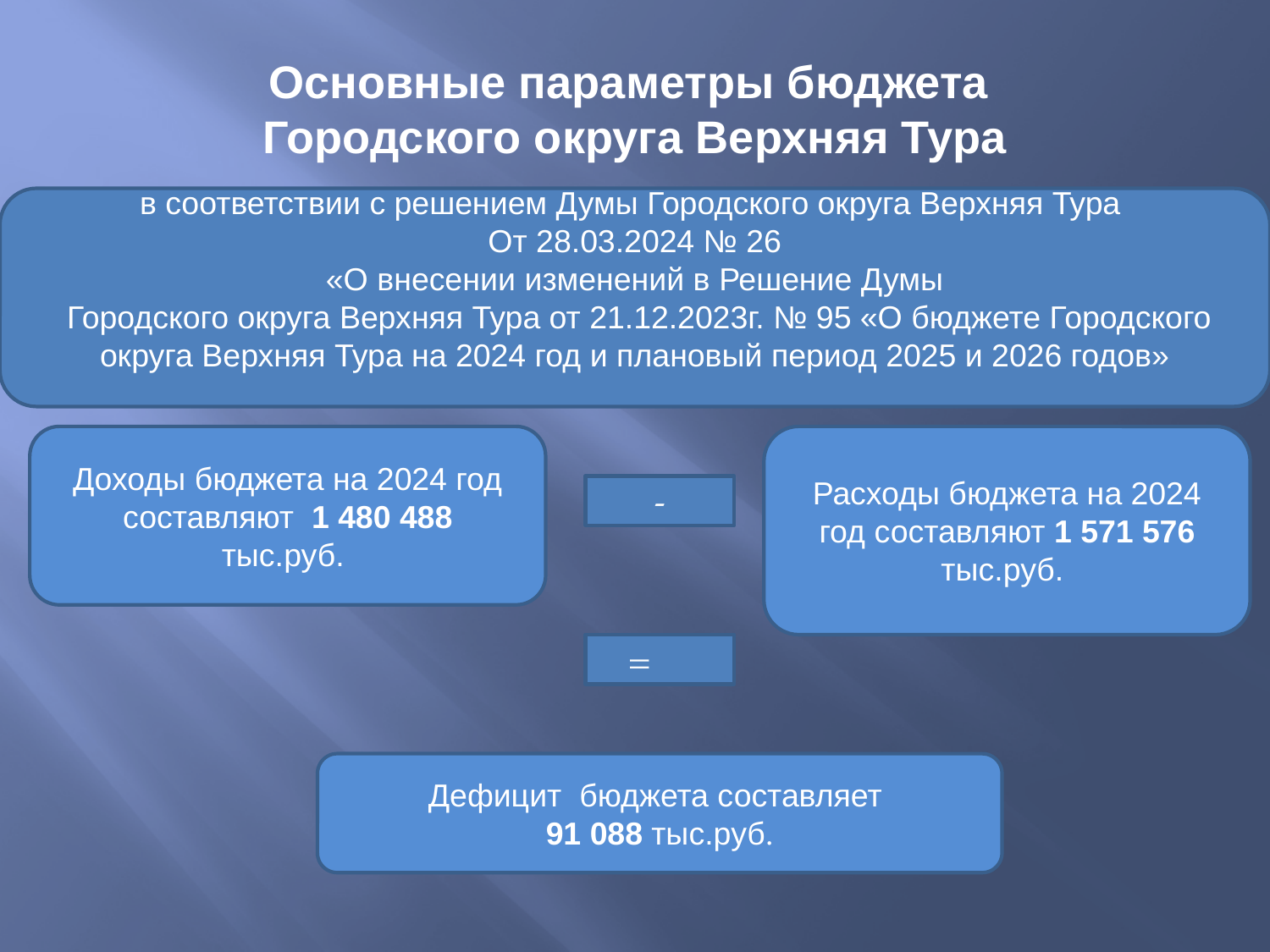

# Основные параметры бюджета Городского округа Верхняя Тура
в соответствии с решением Думы Городского округа Верхняя Тура
От 28.03.2024 № 26
«О внесении изменений в Решение Думы
 Городского округа Верхняя Тура от 21.12.2023г. № 95 «О бюджете Городского округа Верхняя Тура на 2024 год и плановый период 2025 и 2026 годов»

Доходы бюджета на 2024 год составляют  1 480 488
тыс.руб.
Расходы бюджета на 2024 год составляют 1 571 576 тыс.руб.
-
=
Дефицит  бюджета составляет
91 088 тыс.руб.